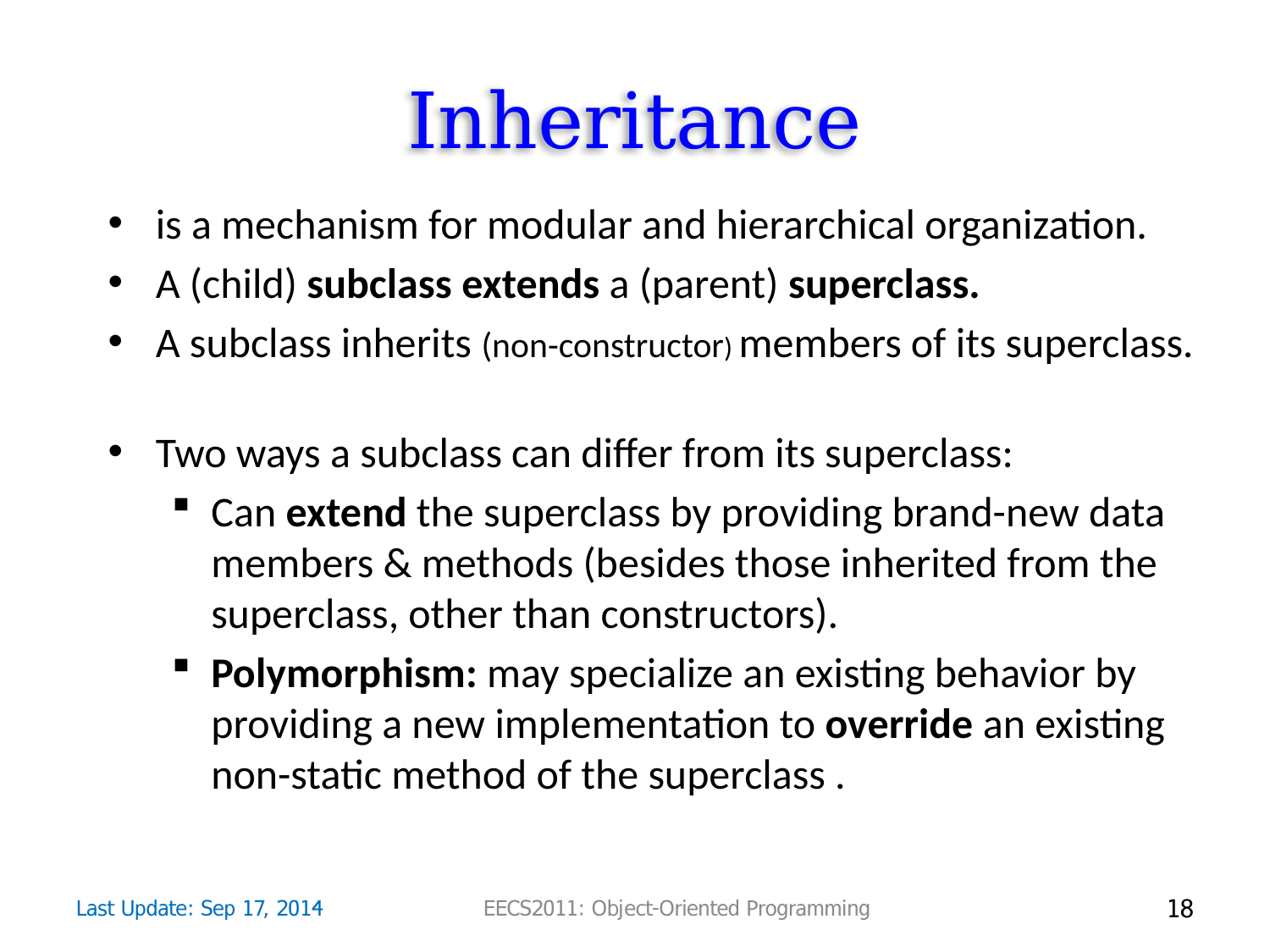

# Inheritance
is a mechanism for modular and hierarchical organization.
A (child) subclass extends a (parent) superclass.
A subclass inherits (non-constructor) members of its superclass.
Two ways a subclass can differ from its superclass:
Can extend the superclass by providing brand-new data members & methods (besides those inherited from the superclass, other than constructors).
Polymorphism: may specialize an existing behavior by providing a new implementation to override an existing non-static method of the superclass .
Last Update: Sep 17, 2014
EECS2011: Object-Oriented Programming
18